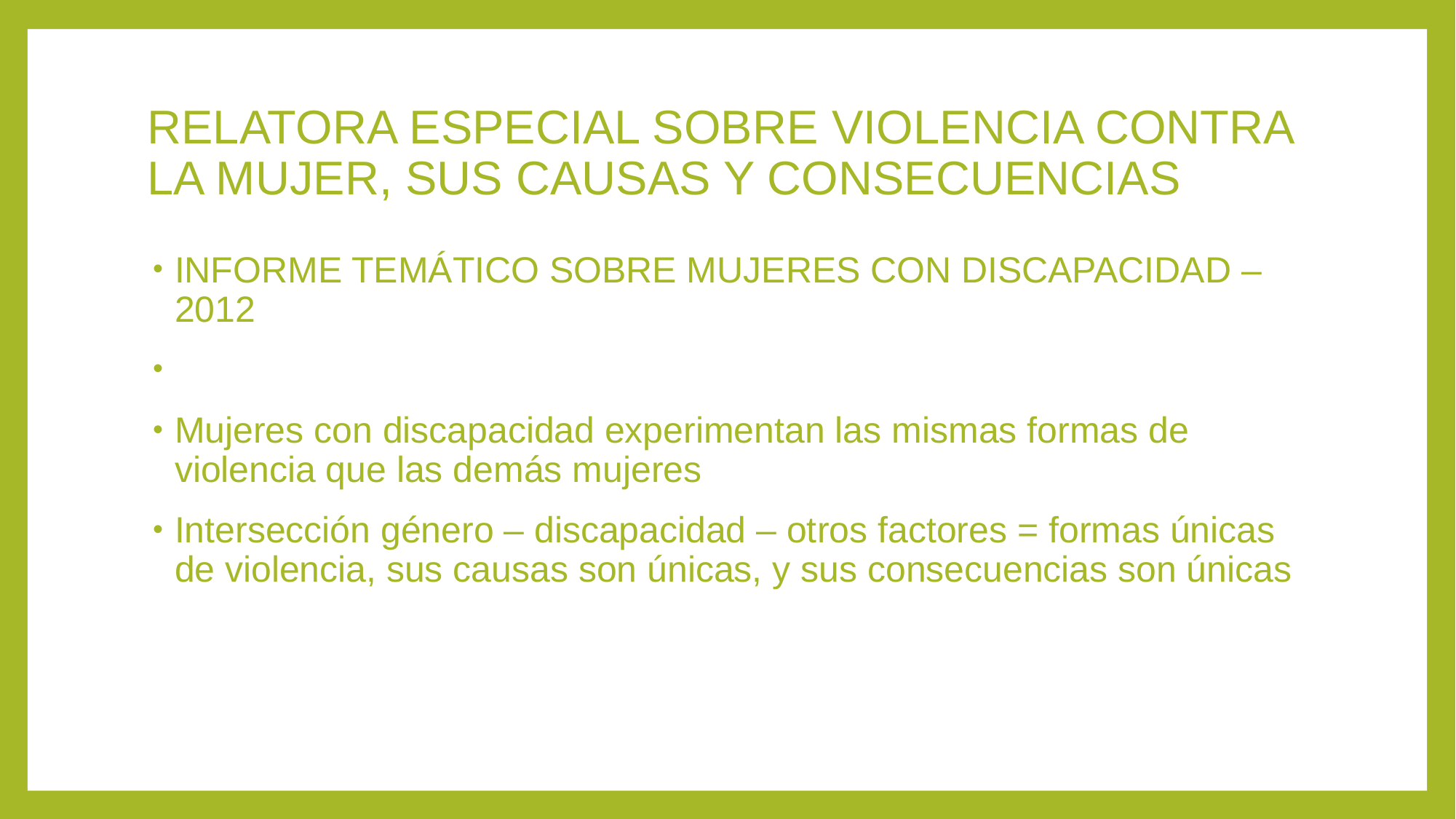

# RELATORA ESPECIAL SOBRE VIOLENCIA CONTRA LA MUJER, SUS CAUSAS Y CONSECUENCIAS
INFORME TEMÁTICO SOBRE MUJERES CON DISCAPACIDAD – 2012

Mujeres con discapacidad experimentan las mismas formas de violencia que las demás mujeres
Intersección género – discapacidad – otros factores = formas únicas de violencia, sus causas son únicas, y sus consecuencias son únicas